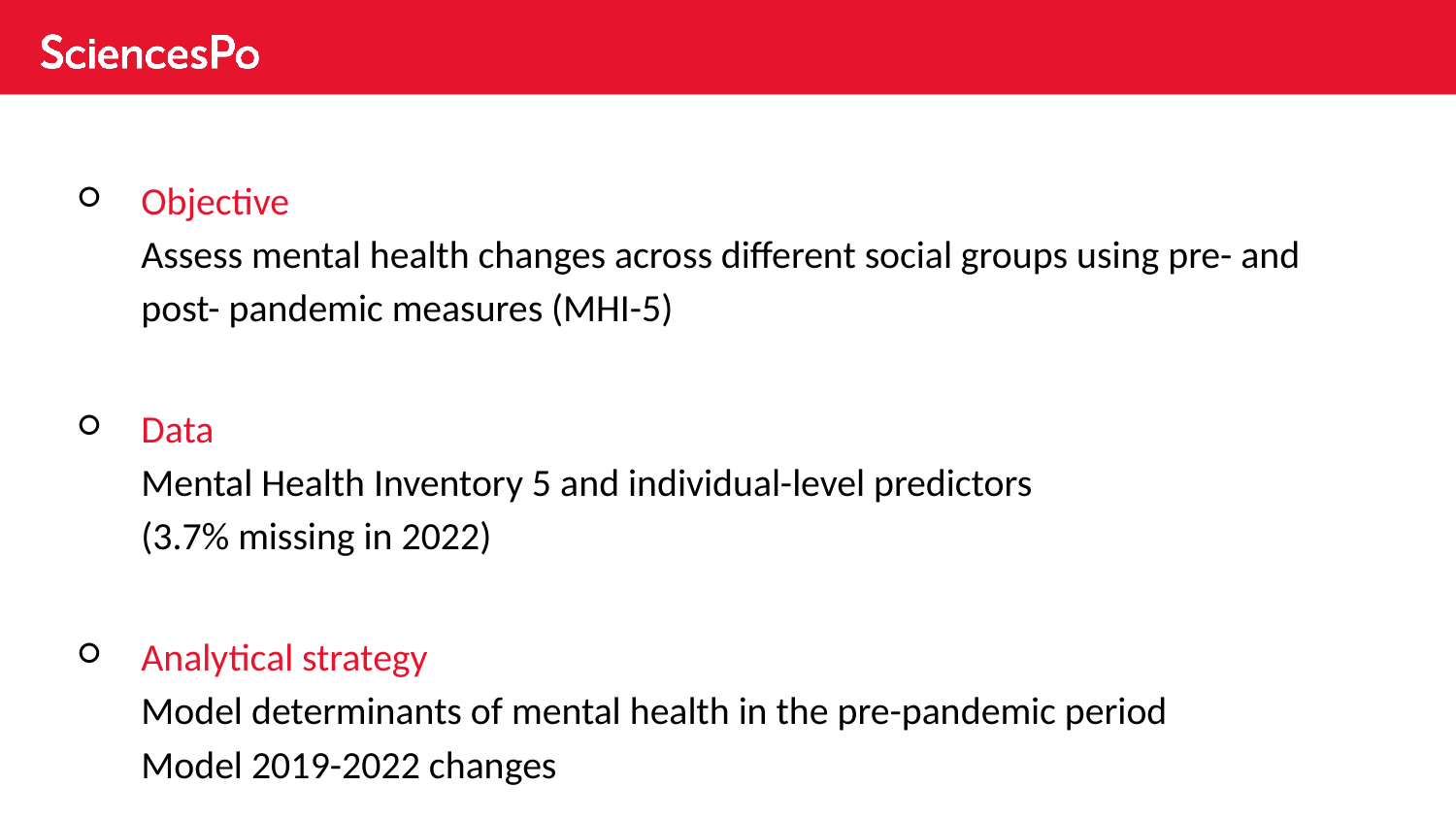

Objective
Assess mental health changes across different social groups using pre- and post- pandemic measures (MHI-5)

Data
Mental Health Inventory 5 and individual-level predictors
(3.7% missing in 2022)

Analytical strategy
Model determinants of mental health in the pre-pandemic period
Model 2019-2022 changes